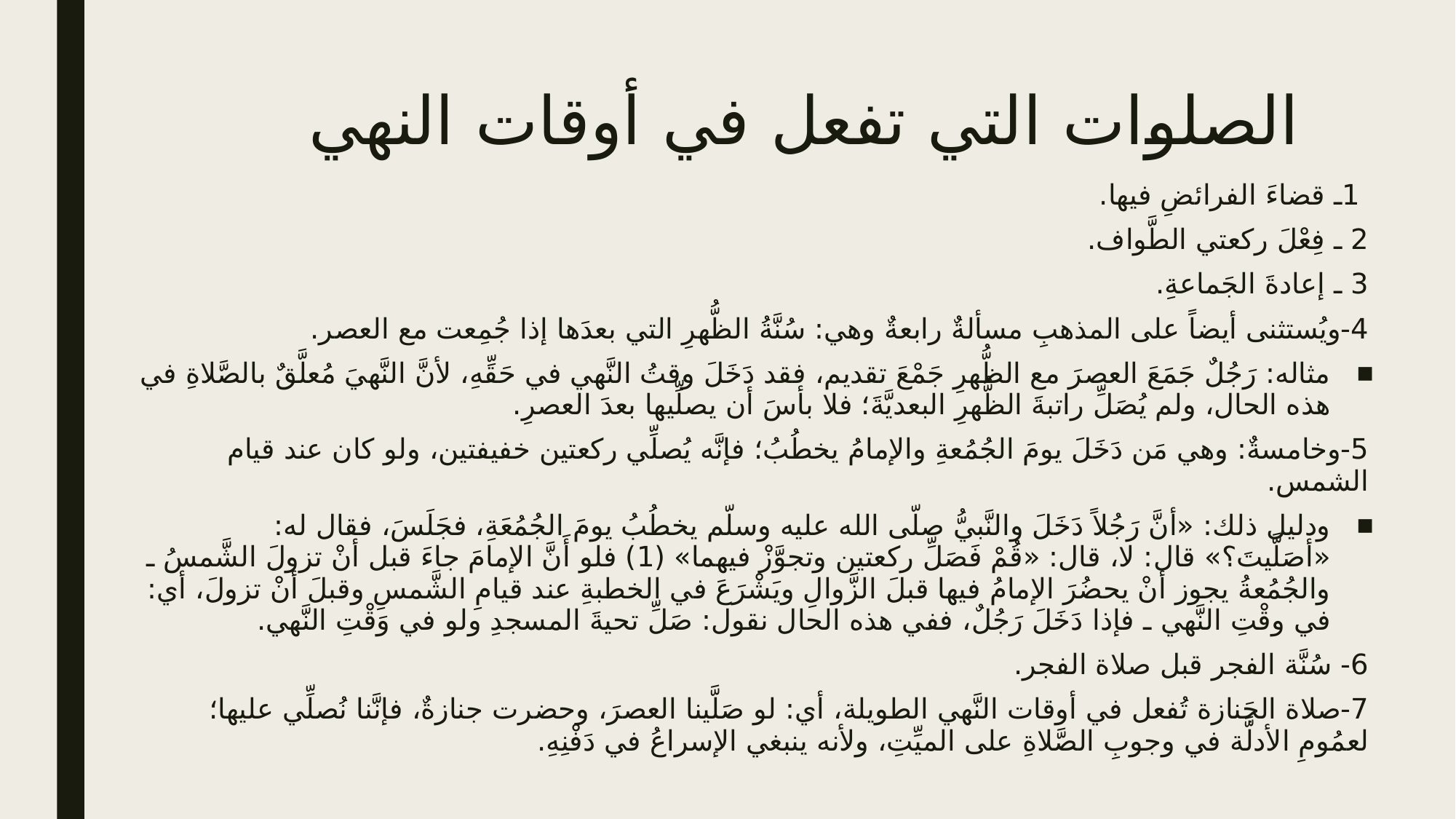

# الصلوات التي تفعل في أوقات النهي
 1ـ قضاءَ الفرائضِ فيها.
2 ـ فِعْلَ ركعتي الطَّواف.
3 ـ إعادةَ الجَماعةِ.
4-ويُستثنى أيضاً على المذهبِ مسألةٌ رابعةٌ وهي: سُنَّةُ الظُّهرِ التي بعدَها إذا جُمِعت مع العصر.
مثاله: رَجُلٌ جَمَعَ العصرَ مع الظُّهرِ جَمْعَ تقديم، فقد دَخَلَ وقتُ النَّهي في حَقِّهِ، لأنَّ النَّهيَ مُعلَّقٌ بالصَّلاةِ في هذه الحال، ولم يُصَلِّ راتبةَ الظُّهرِ البعديَّةَ؛ فلا بأسَ أن يصلِّيها بعدَ العصرِ.
5-وخامسةٌ: وهي مَن دَخَلَ يومَ الجُمُعةِ والإمامُ يخطُبُ؛ فإنَّه يُصلِّي ركعتين خفيفتين، ولو كان عند قيام الشمس.
ودليل ذلك: «أنَّ رَجُلاً دَخَلَ والنَّبيُّ صلّى الله عليه وسلّم يخطُبُ يومَ الجُمُعَةِ، فجَلَسَ، فقال له: «أصَلَّيتَ؟» قال: لا، قال: «قُمْ فَصَلِّ ركعتين وتجوَّزْ فيهما» (1) فلو أَنَّ الإمامَ جاءَ قبل أنْ تزولَ الشَّمسُ ـ والجُمُعةُ يجوز أنْ يحضُرَ الإمامُ فيها قبلَ الزَّوالِ ويَشْرَعَ في الخطبةِ عند قيامِ الشَّمسِ وقبلَ أنْ تزولَ، أي: في وقْتِ النَّهي ـ فإذا دَخَلَ رَجُلٌ، ففي هذه الحال نقول: صَلِّ تحيةَ المسجدِ ولو في وَقْتِ النَّهي.
6- سُنَّة الفجر قبل صلاة الفجر.
7-صلاة الجَنازة تُفعل في أوقات النَّهي الطويلة، أي: لو صَلَّينا العصرَ، وحضرت جنازةٌ، فإنَّنا نُصلِّي عليها؛ لعمُومِ الأدلَّة في وجوبِ الصَّلاةِ على الميِّتِ، ولأنه ينبغي الإسراعُ في دَفْنِهِ.